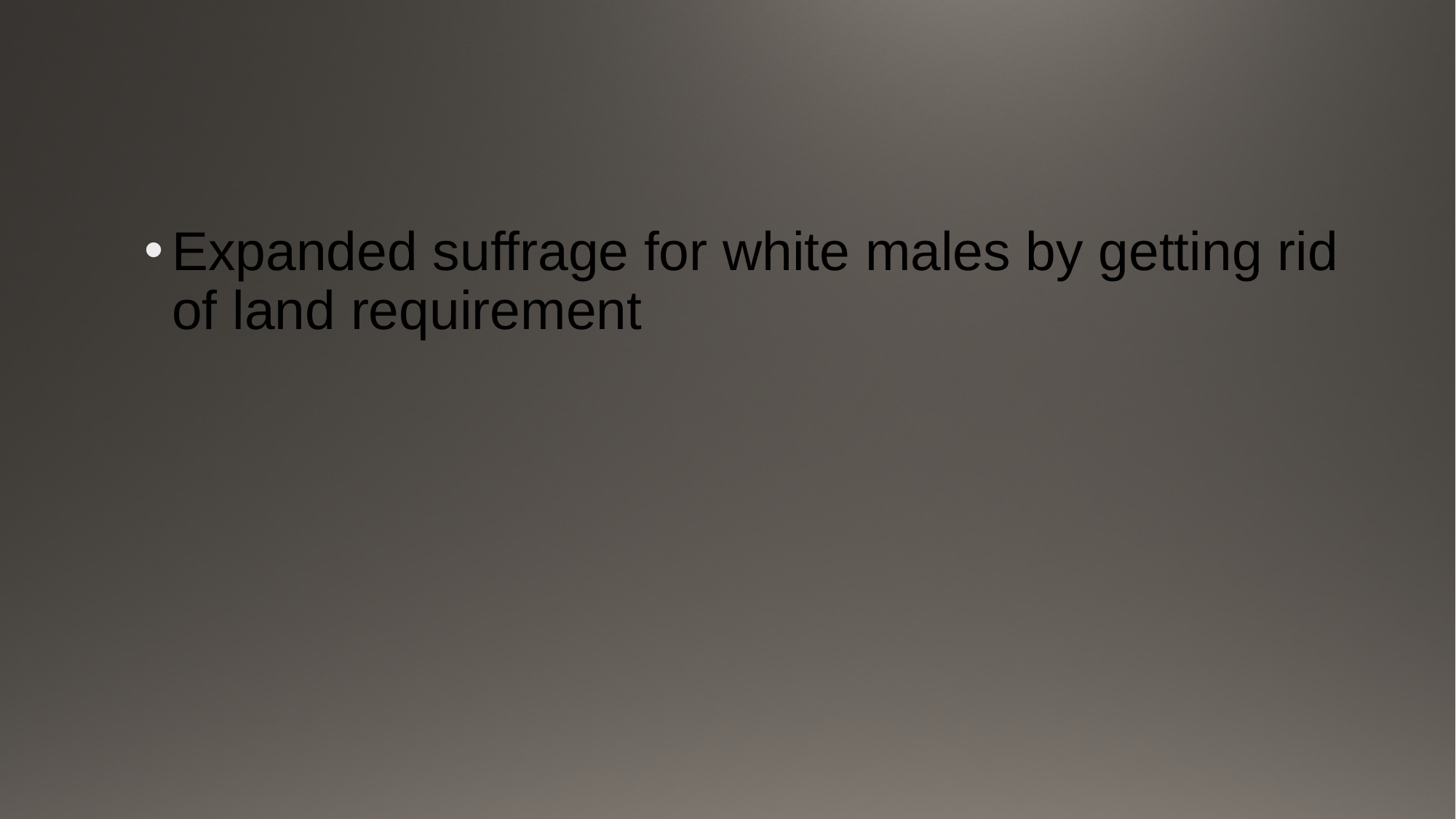

#
Expanded suffrage for white males by getting rid of land requirement